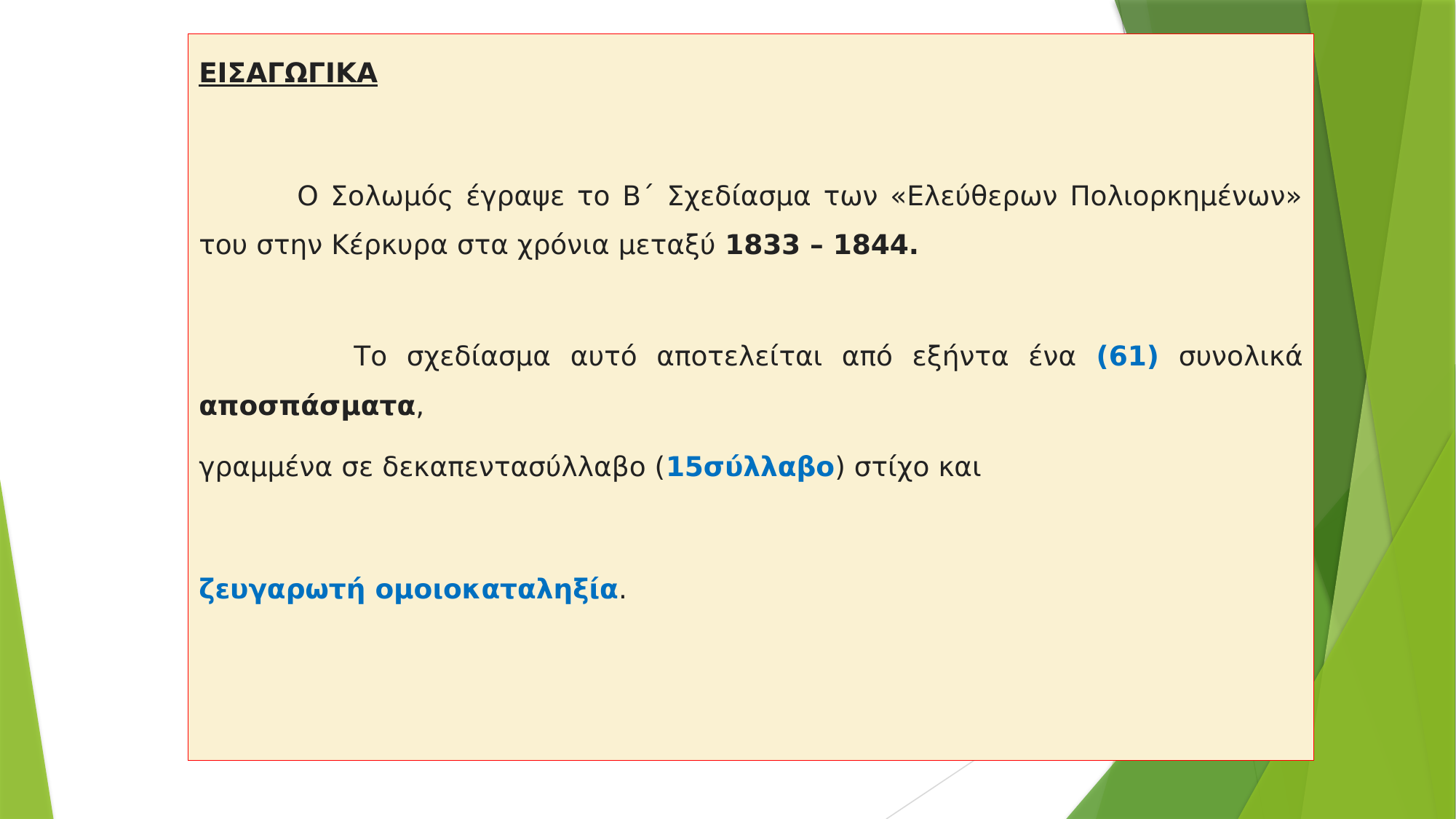

ΕΙΣΑΓΩΓΙΚΑ

        Ο Σολωμός έγραψε το Β΄ Σχεδίασμα των «Ελεύθερων Πολιορκημένων» του στην Κέρκυρα στα χρόνια μεταξύ 1833 – 1844.

        Το σχεδίασμα αυτό αποτελείται από εξήντα ένα (61) συνολικά αποσπάσματα,
γραμμένα σε δεκαπεντασύλλαβο (15σύλλαβο) στίχο και

ζευγαρωτή ομοιοκαταληξία.